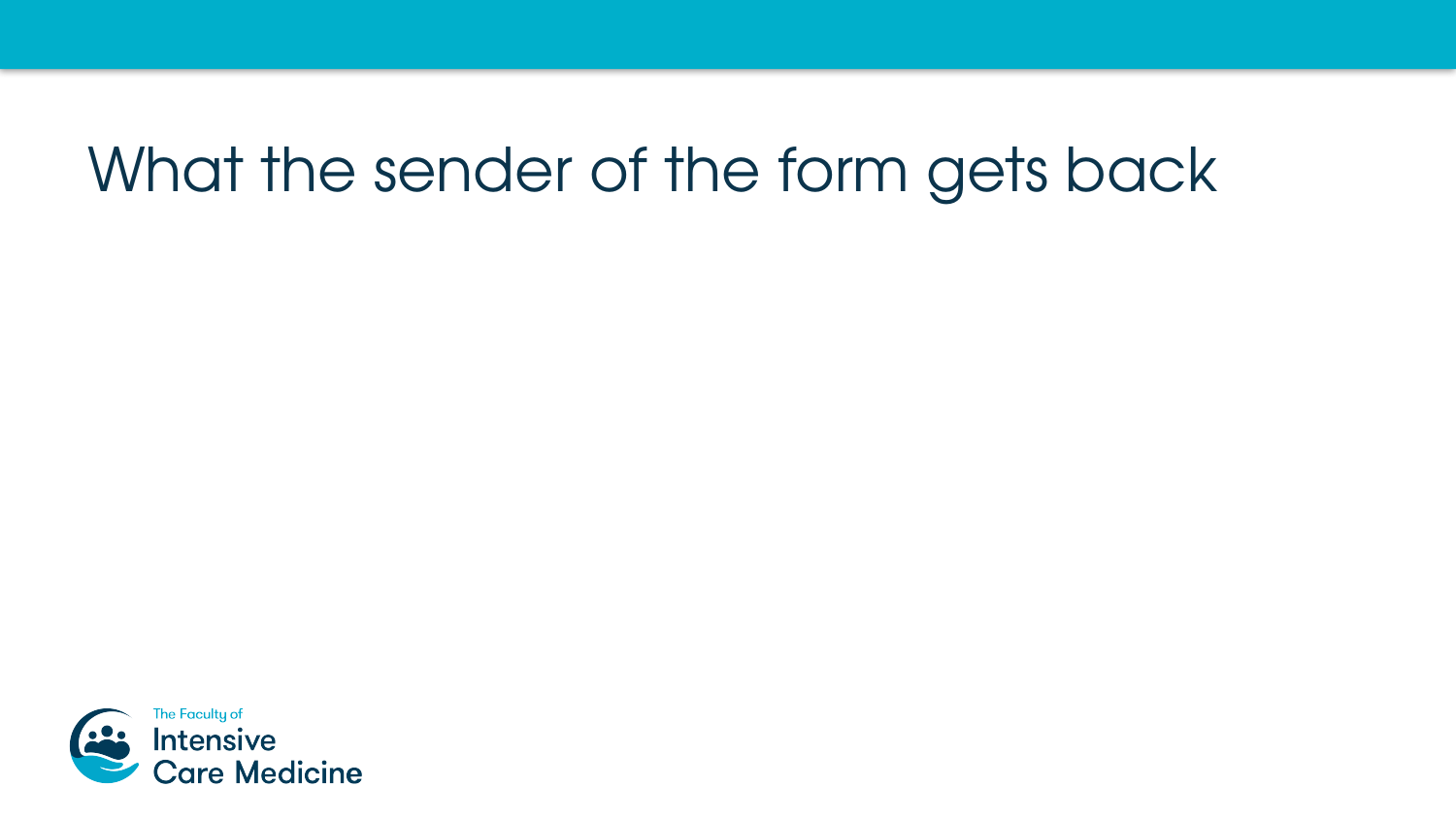

# What the sender of the form gets back